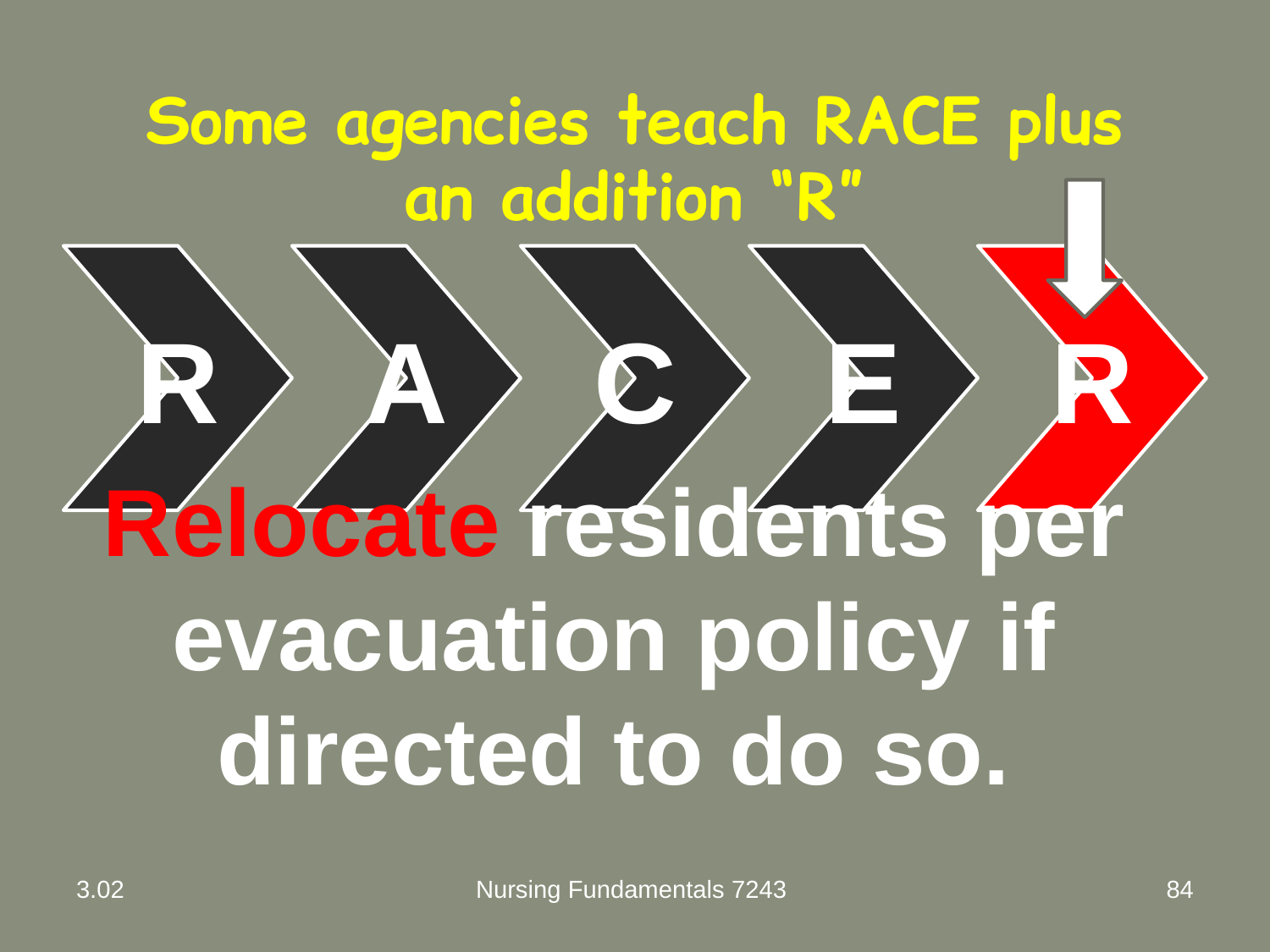

Some agencies teach RACE plus an addition “R”

R
C
E
A
R
Relocate residents per evacuation policy if directed to do so.
3.02
Nursing Fundamentals 7243
84